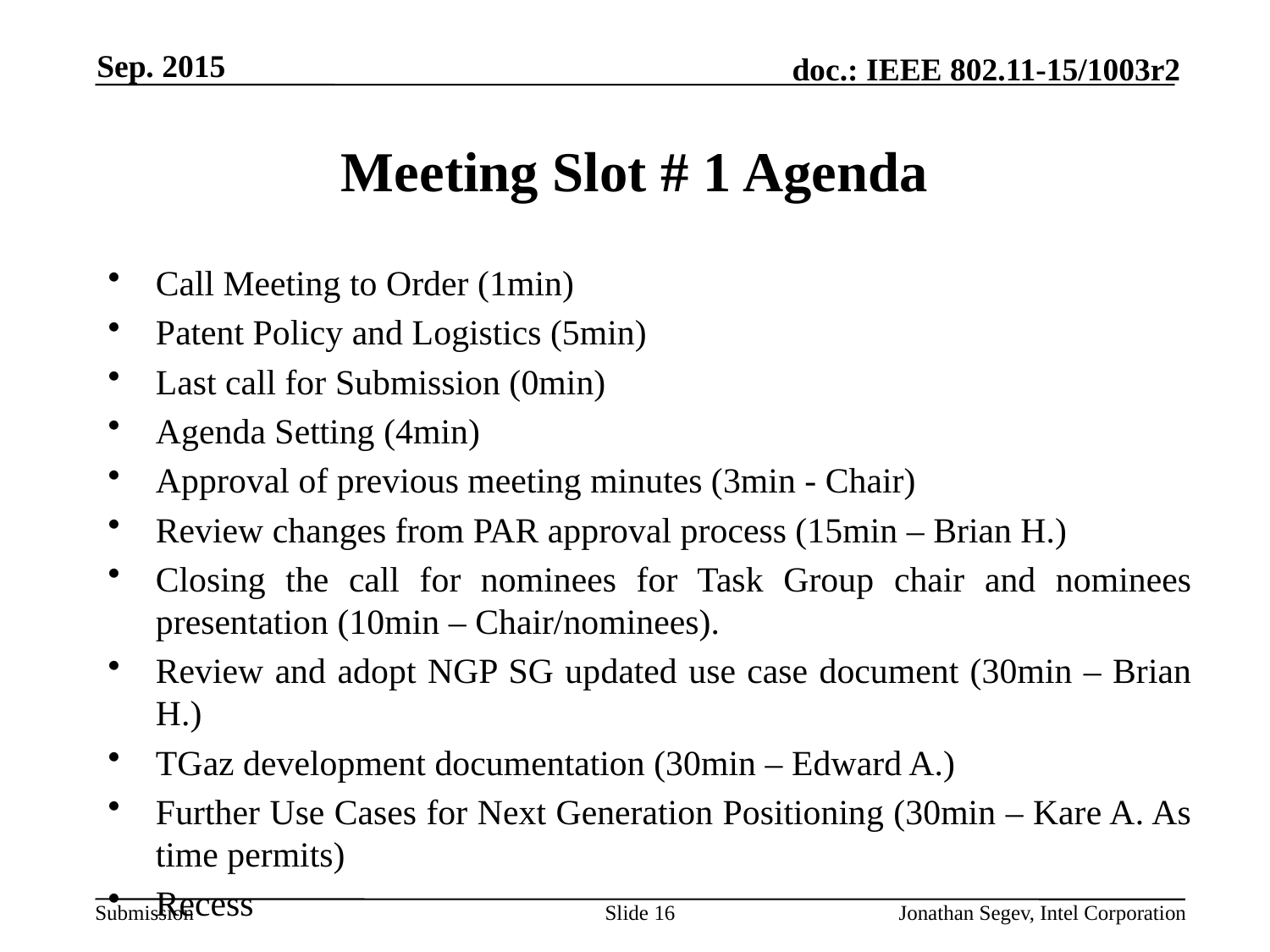

Sep. 2015
# Meeting Slot # 1 Agenda
Call Meeting to Order (1min)
Patent Policy and Logistics (5min)
Last call for Submission (0min)
Agenda Setting (4min)
Approval of previous meeting minutes (3min - Chair)
Review changes from PAR approval process (15min – Brian H.)
Closing the call for nominees for Task Group chair and nominees presentation (10min – Chair/nominees).
Review and adopt NGP SG updated use case document (30min – Brian H.)
TGaz development documentation (30min – Edward A.)
Further Use Cases for Next Generation Positioning (30min – Kare A. As time permits)
Recess

Slide 16
Jonathan Segev, Intel Corporation